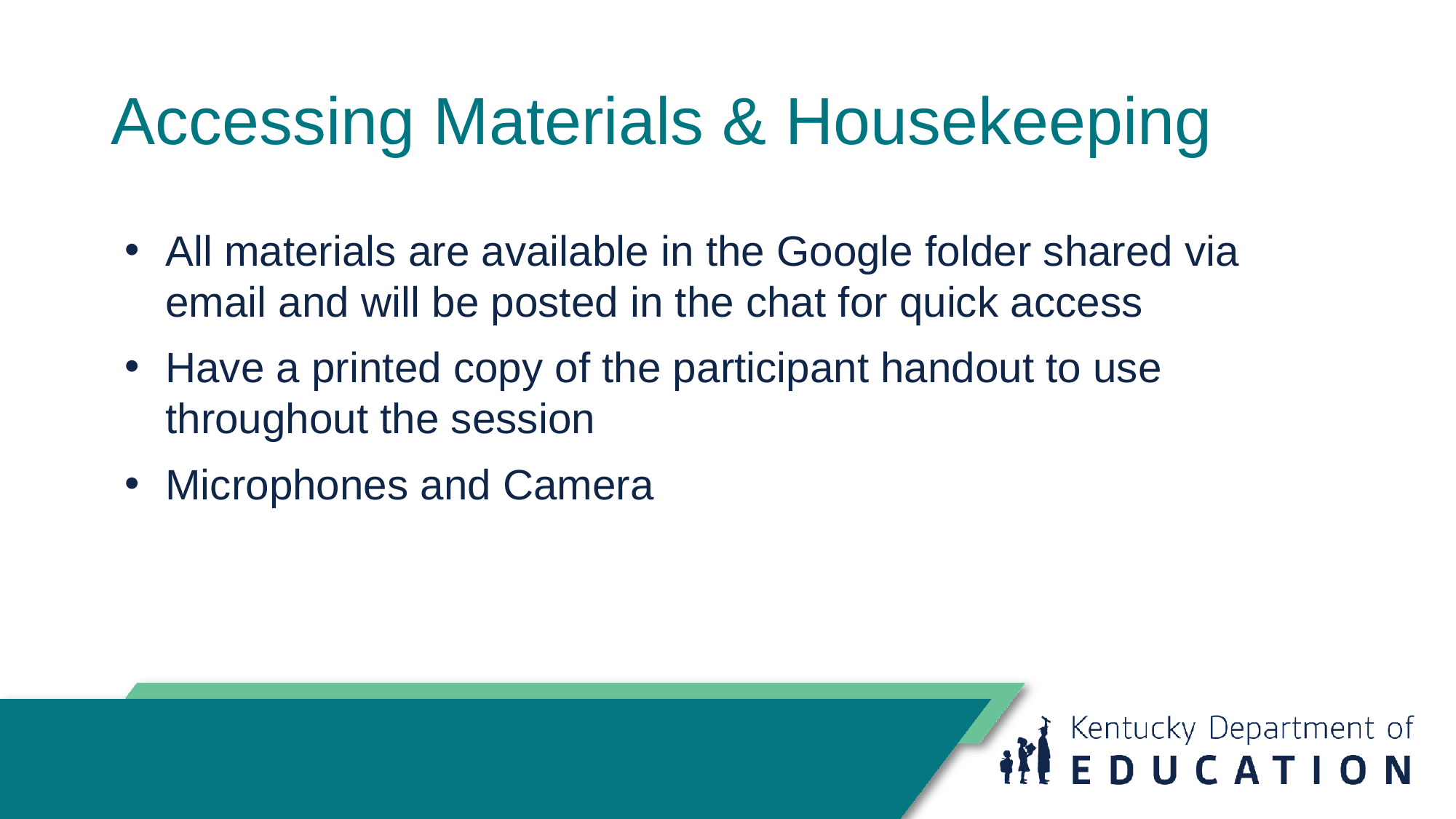

# Accessing Materials & Housekeeping
All materials are available in the Google folder shared via email and will be posted in the chat for quick access
Have a printed copy of the participant handout to use throughout the session
Microphones and Camera